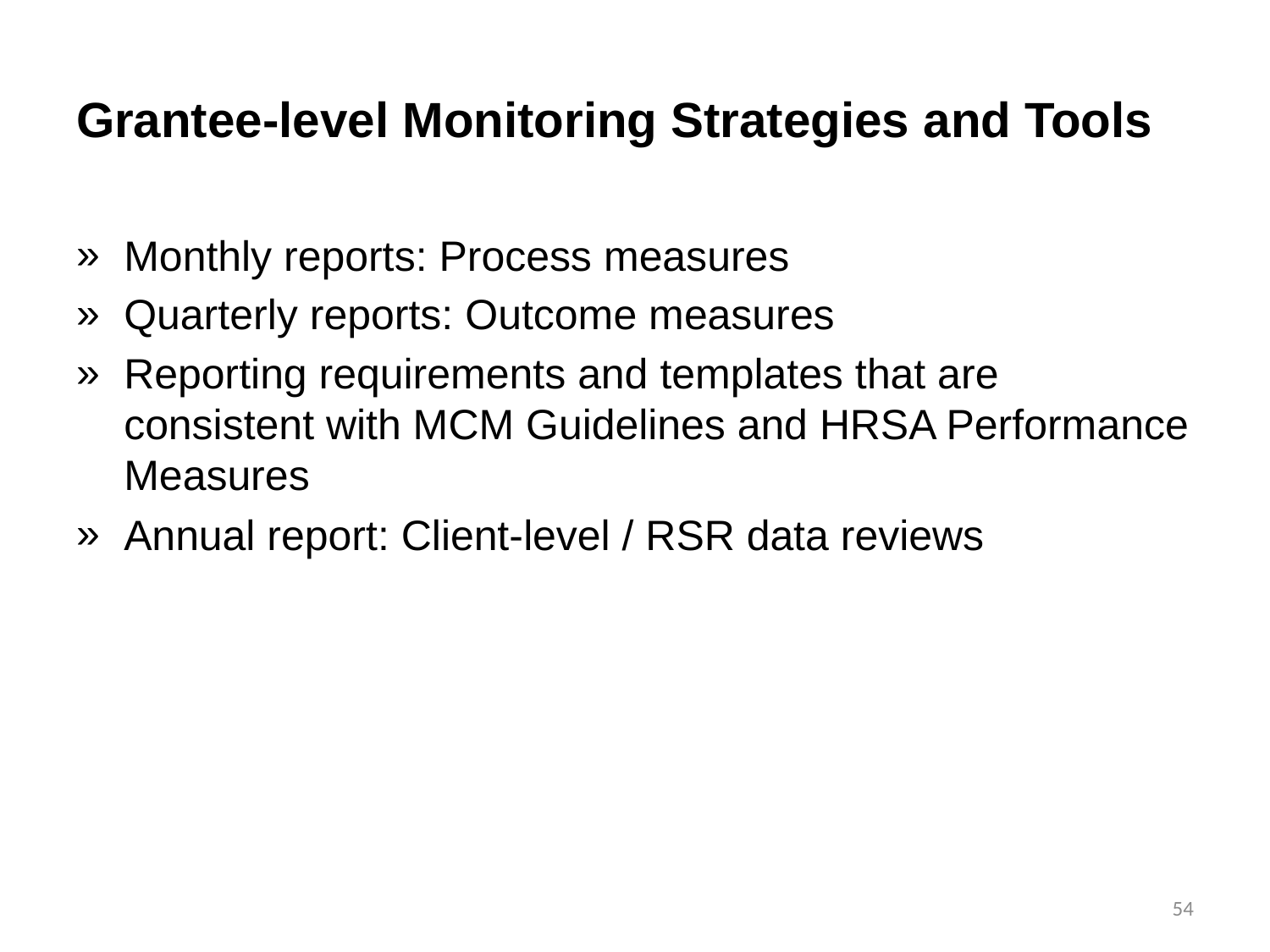

# Grantee-level Monitoring Strategies and Tools
Monthly reports: Process measures
Quarterly reports: Outcome measures
Reporting requirements and templates that are consistent with MCM Guidelines and HRSA Performance Measures
Annual report: Client-level / RSR data reviews
54